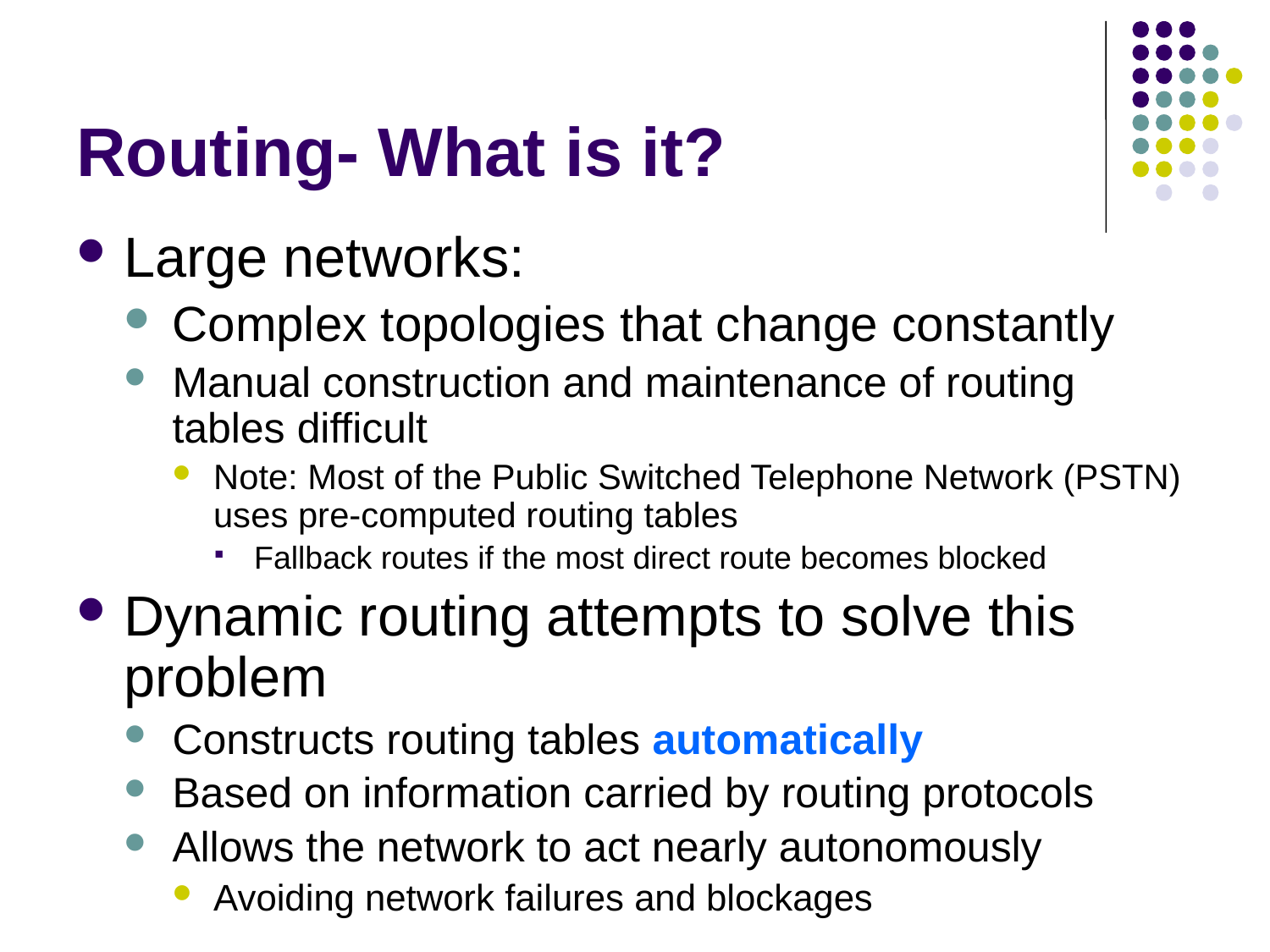

# Routing- What is it?
Large networks:
Complex topologies that change constantly
Manual construction and maintenance of routing tables difficult
Note: Most of the Public Switched Telephone Network (PSTN) uses pre-computed routing tables
Fallback routes if the most direct route becomes blocked
Dynamic routing attempts to solve this problem
Constructs routing tables automatically
Based on information carried by routing protocols
Allows the network to act nearly autonomously
Avoiding network failures and blockages